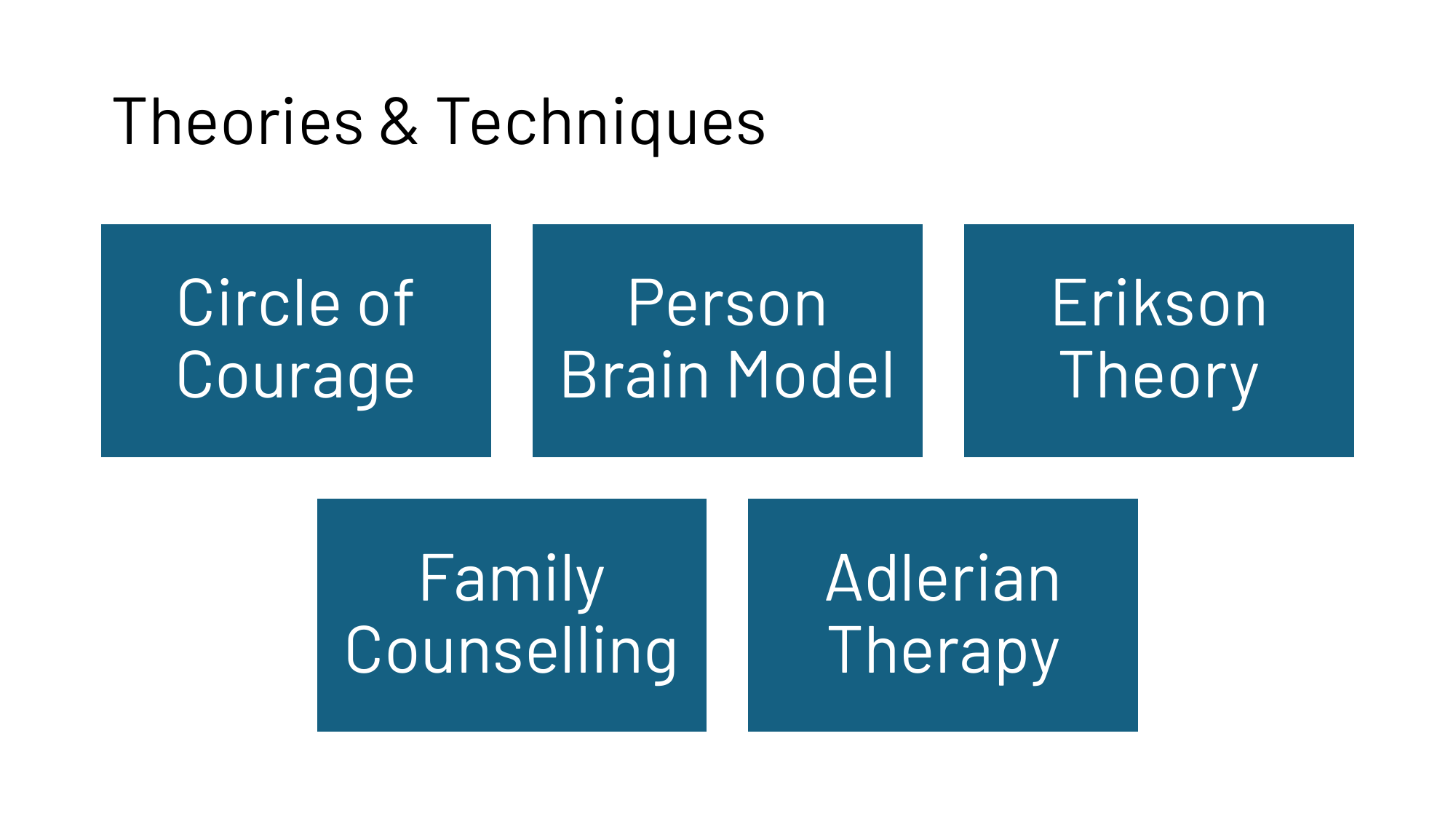

# Theories & Techniques
Circle of Courage
Person Brain Model
Erikson Theory
Family Counselling
Adlerian Therapy